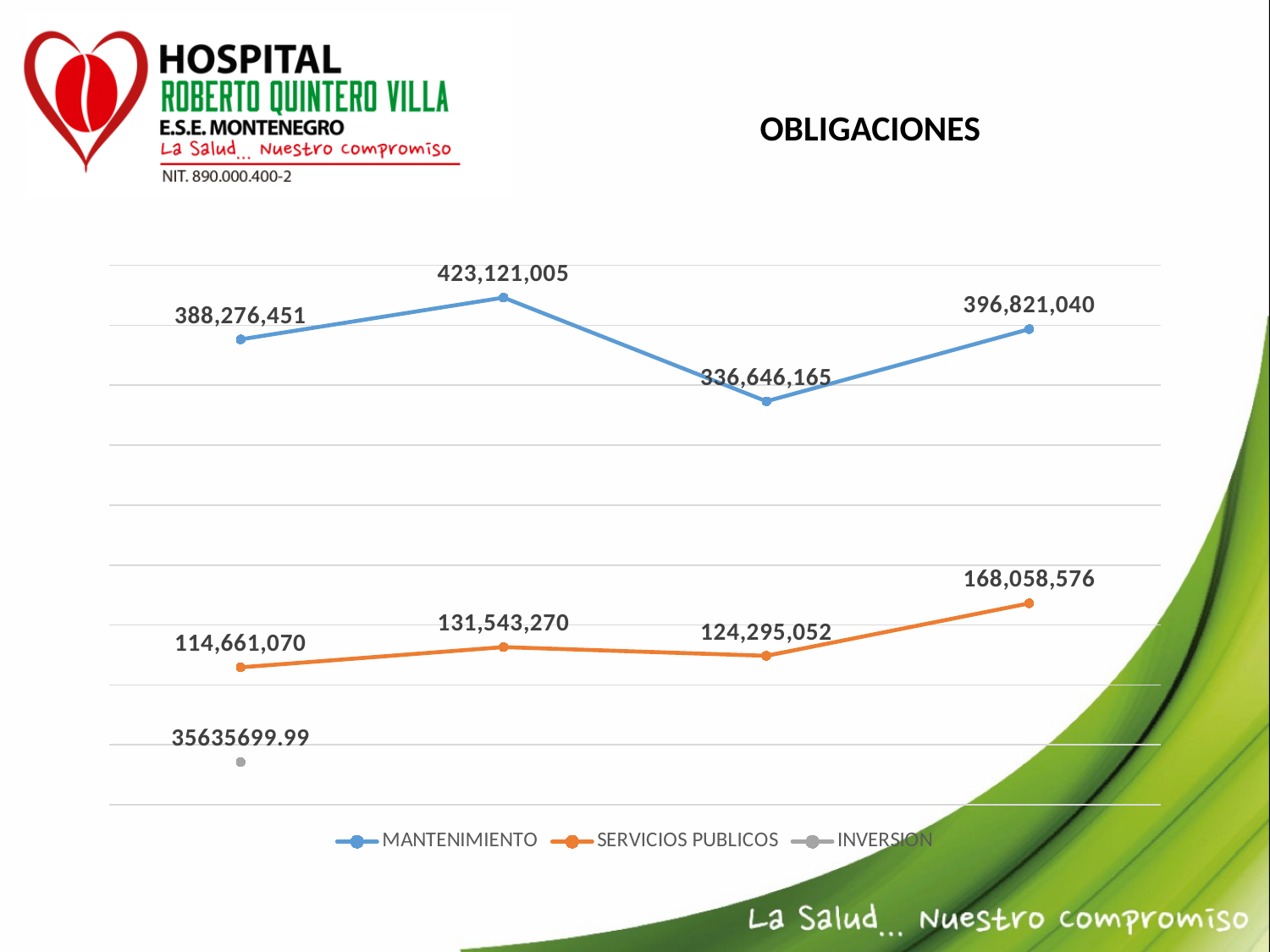

# OBLIGACIONES

### Chart

| Category | MANTENIMIENTO | SERVICIOS PUBLICOS | INVERSION |
|---|---|---|---|
| 2021 | 388276450.98 | 114661069.94 | 35635699.99 |
| 2022 | 423121005.2700001 | 131543269.67 | None |
| 2023 | 336646165.09999996 | 124295052.21 | None |
| 2024 | 396821040.0 | 168058576.0 | None |